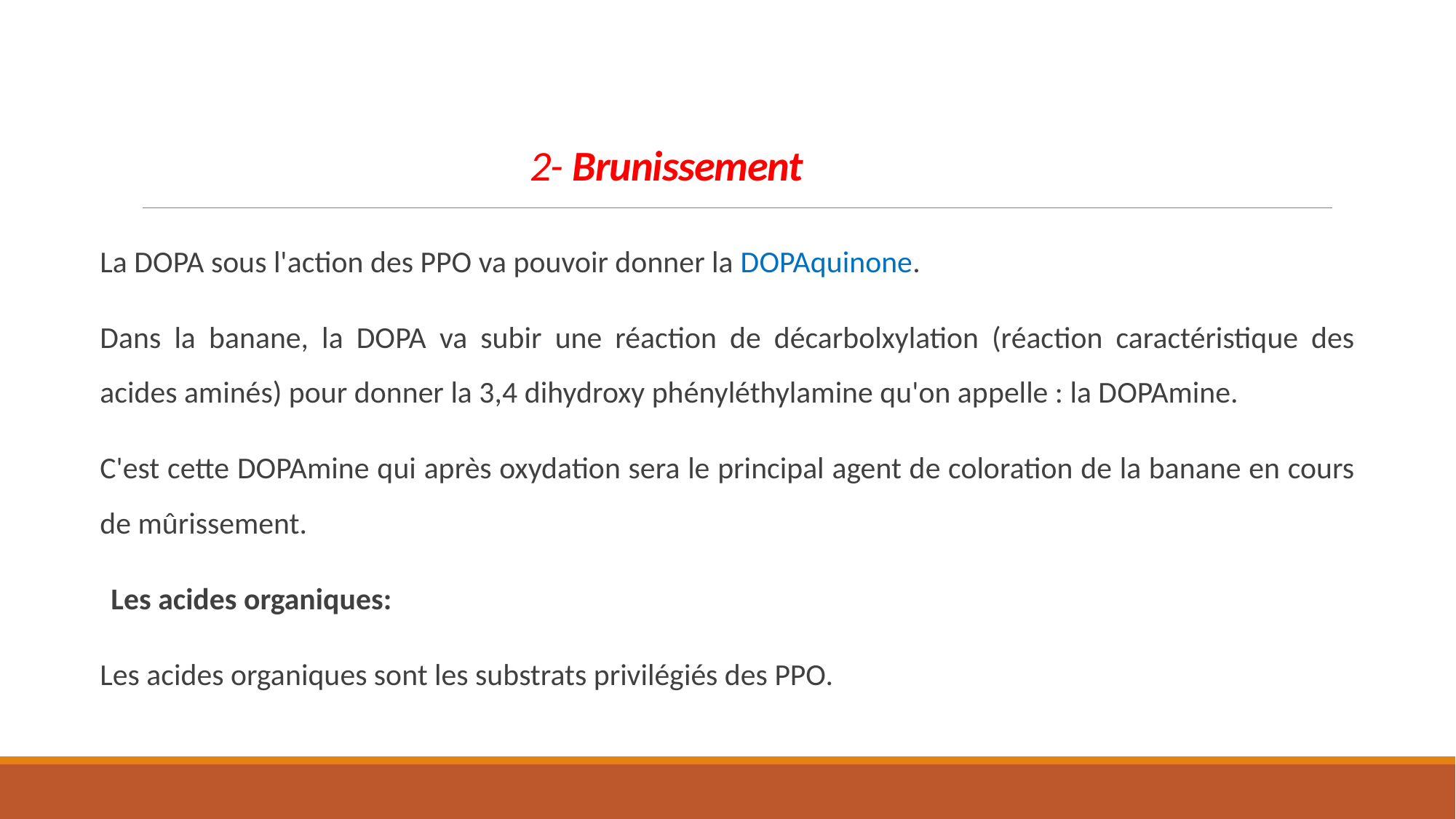

# 2- Brunissement
La DOPA sous l'action des PPO va pouvoir donner la DOPAquinone.
Dans la banane, la DOPA va subir une réaction de décarbolxylation (réaction caractéristique des acides aminés) pour donner la 3,4 dihydroxy phényléthylamine qu'on appelle : la DOPAmine.
C'est cette DOPAmine qui après oxydation sera le principal agent de coloration de la banane en cours de mûrissement.
Les acides organiques:
Les acides organiques sont les substrats privilégiés des PPO.